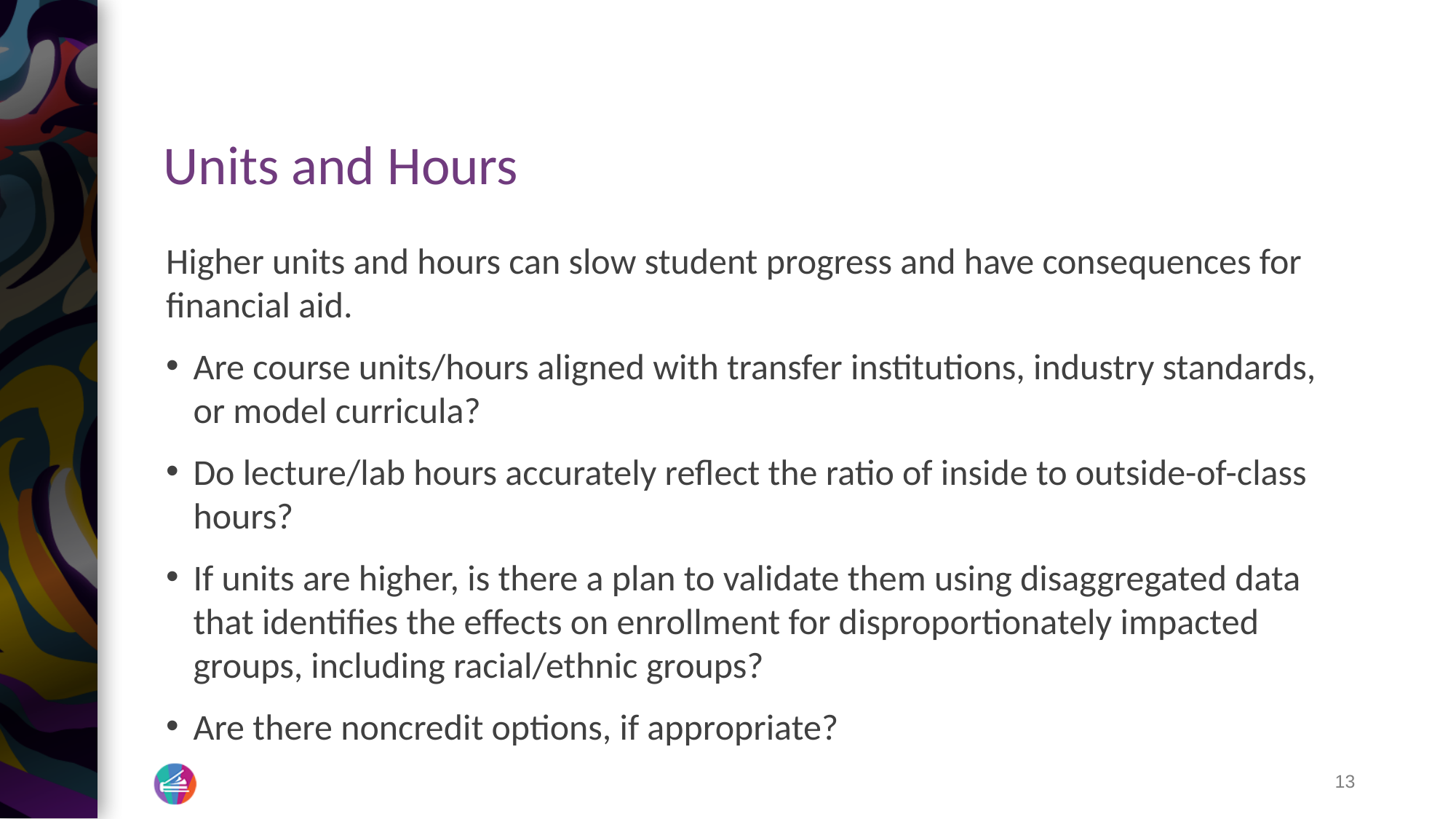

# Units and Hours
Higher units and hours can slow student progress and have consequences for financial aid.
Are course units/hours aligned with transfer institutions, industry standards, or model curricula?
Do lecture/lab hours accurately reflect the ratio of inside to outside-of-class hours?
If units are higher, is there a plan to validate them using disaggregated data that identifies the effects on enrollment for disproportionately impacted groups, including racial/ethnic groups?
Are there noncredit options, if appropriate?

13